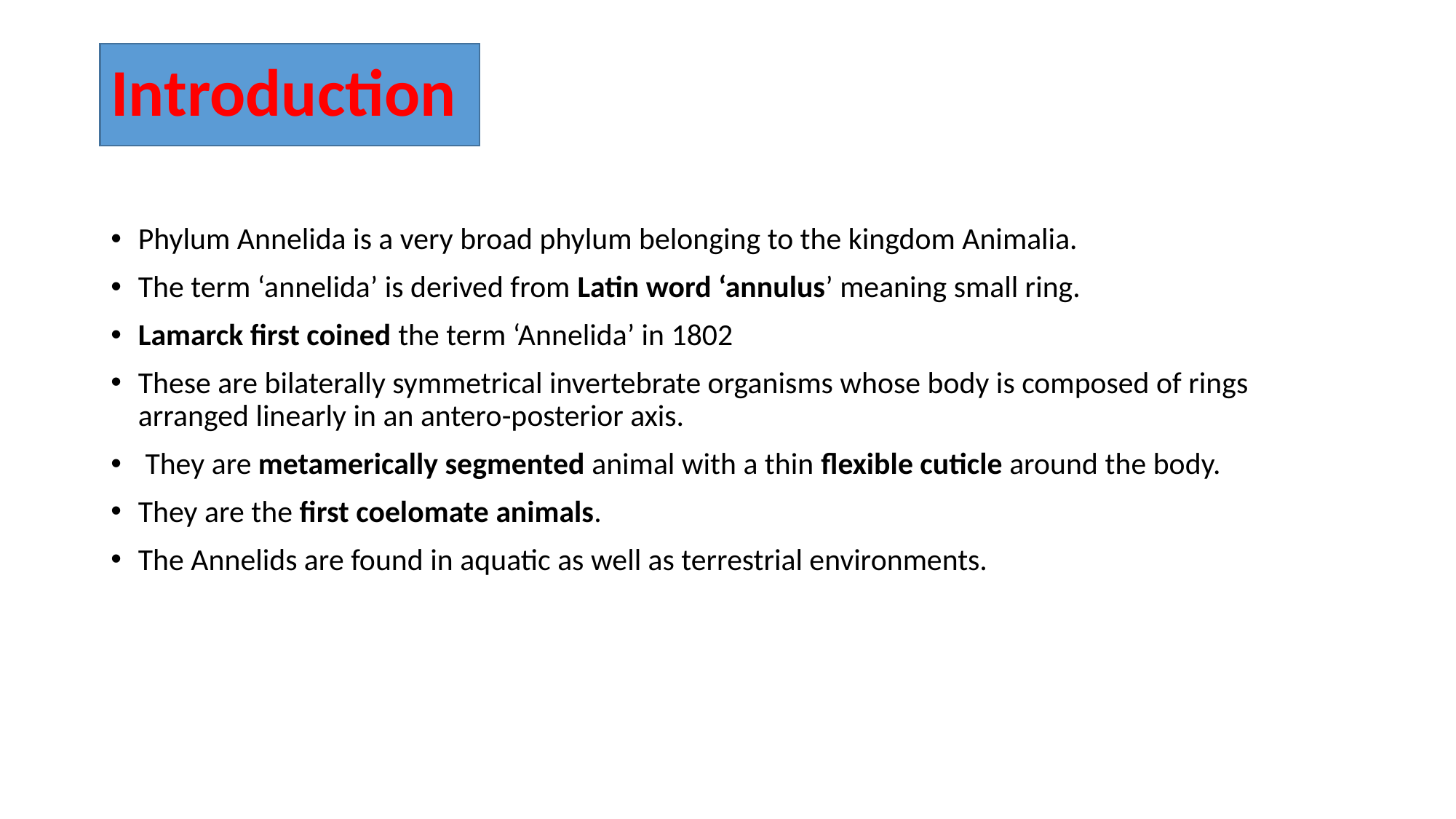

# Introduction
Phylum Annelida is a very broad phylum belonging to the kingdom Animalia.
The term ‘annelida’ is derived from Latin word ‘annulus’ meaning small ring.
Lamarck first coined the term ‘Annelida’ in 1802
These are bilaterally symmetrical invertebrate organisms whose body is composed of rings arranged linearly in an antero-posterior axis.
 They are metamerically segmented animal with a thin flexible cuticle around the body.
They are the first coelomate animals.
The Annelids are found in aquatic as well as terrestrial environments.